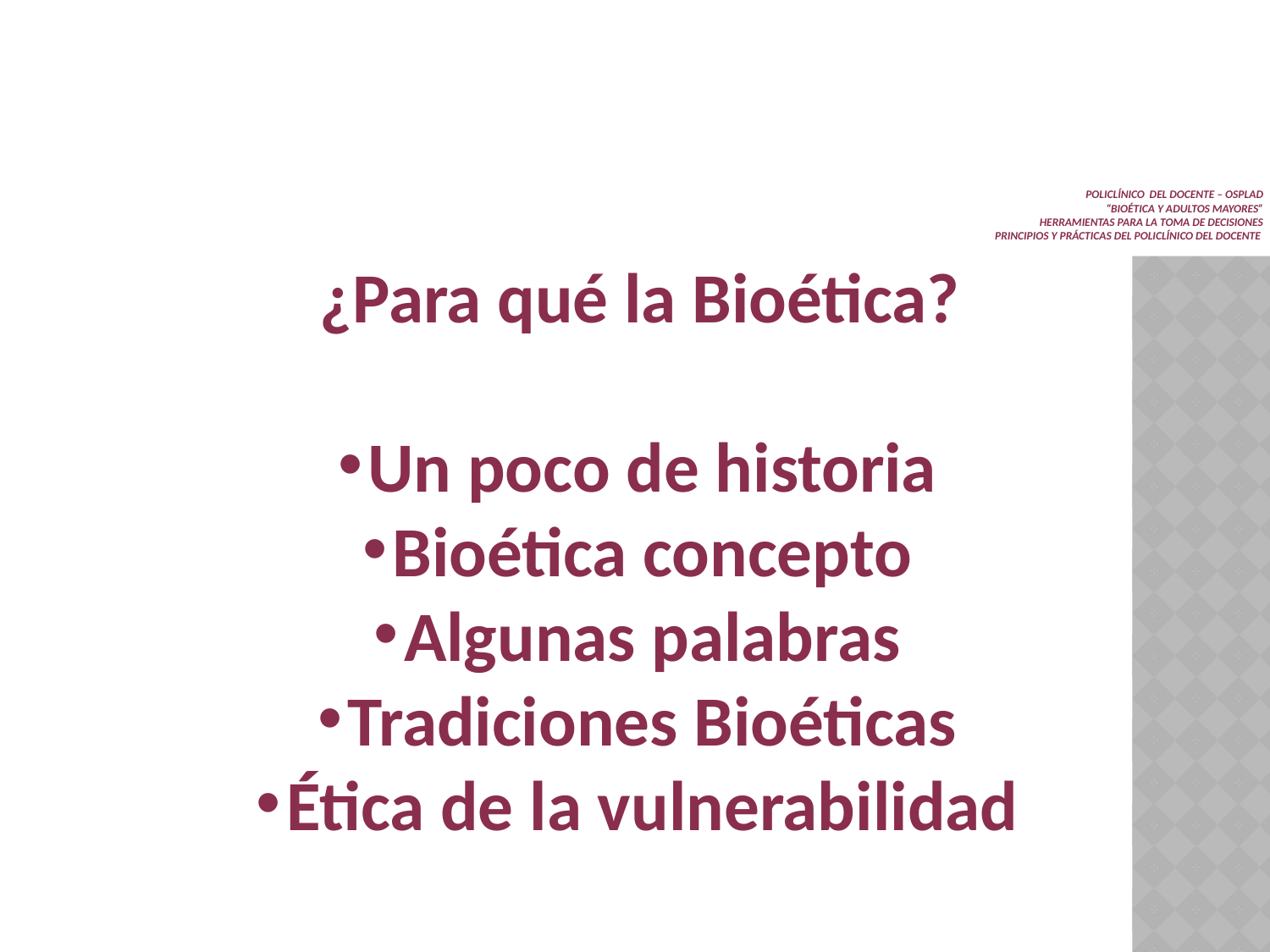

# Policlínico  del Docente – OSPLAD “BIOÉTICA Y ADULTOS MAYORES” HERRAMIENTAS PARA LA TOMA DE DECISIONES PRINCIPIOS Y PRÁCTICAS DEL POLICLÍNICO DEL DOCENTE
¿Para qué la Bioética?

Un poco de historia
Bioética concepto
Algunas palabras
Tradiciones Bioéticas
Ética de la vulnerabilidad